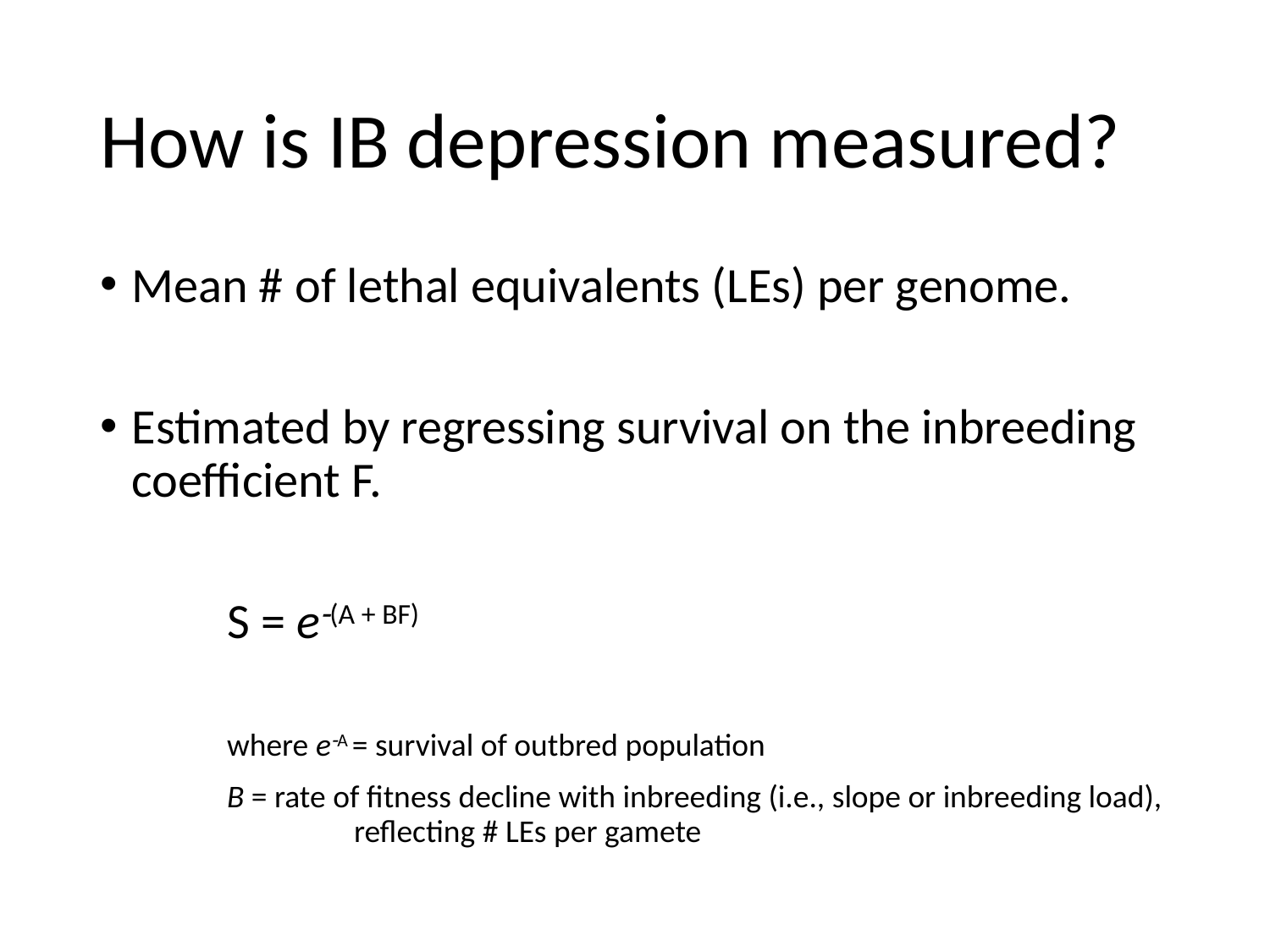

# How is IB depression measured?
Mean # of lethal equivalents (LEs) per genome.

Estimated by regressing survival on the inbreeding coefficient F.

	S = e−(A + BF)

	where e−A = survival of outbred population
	B = rate of fitness decline with inbreeding (i.e., slope or inbreeding load), 		reflecting # LEs per gamete